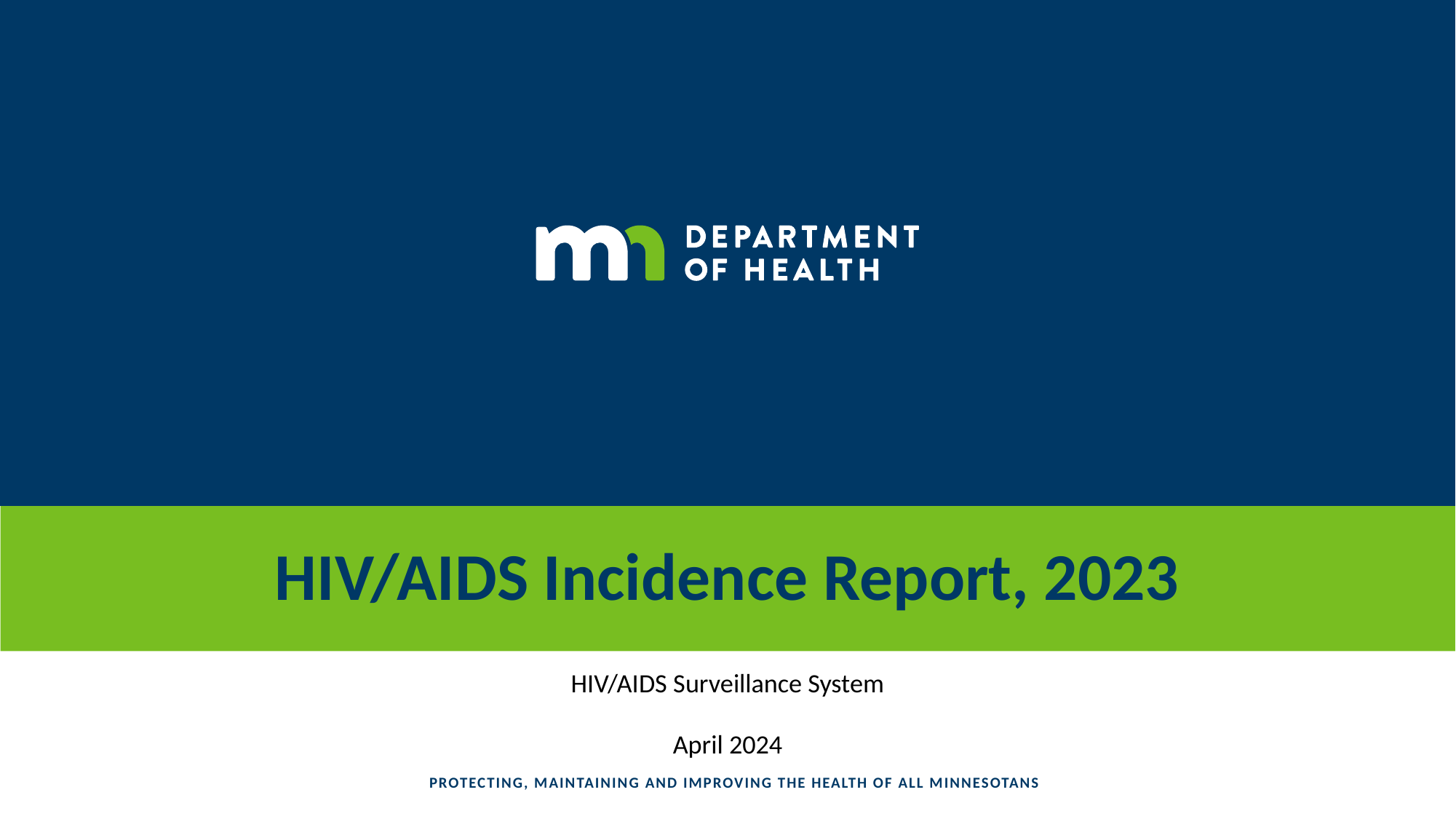

# HIV/AIDS Incidence Report, 2023
HIV/AIDS Surveillance System
April 2024